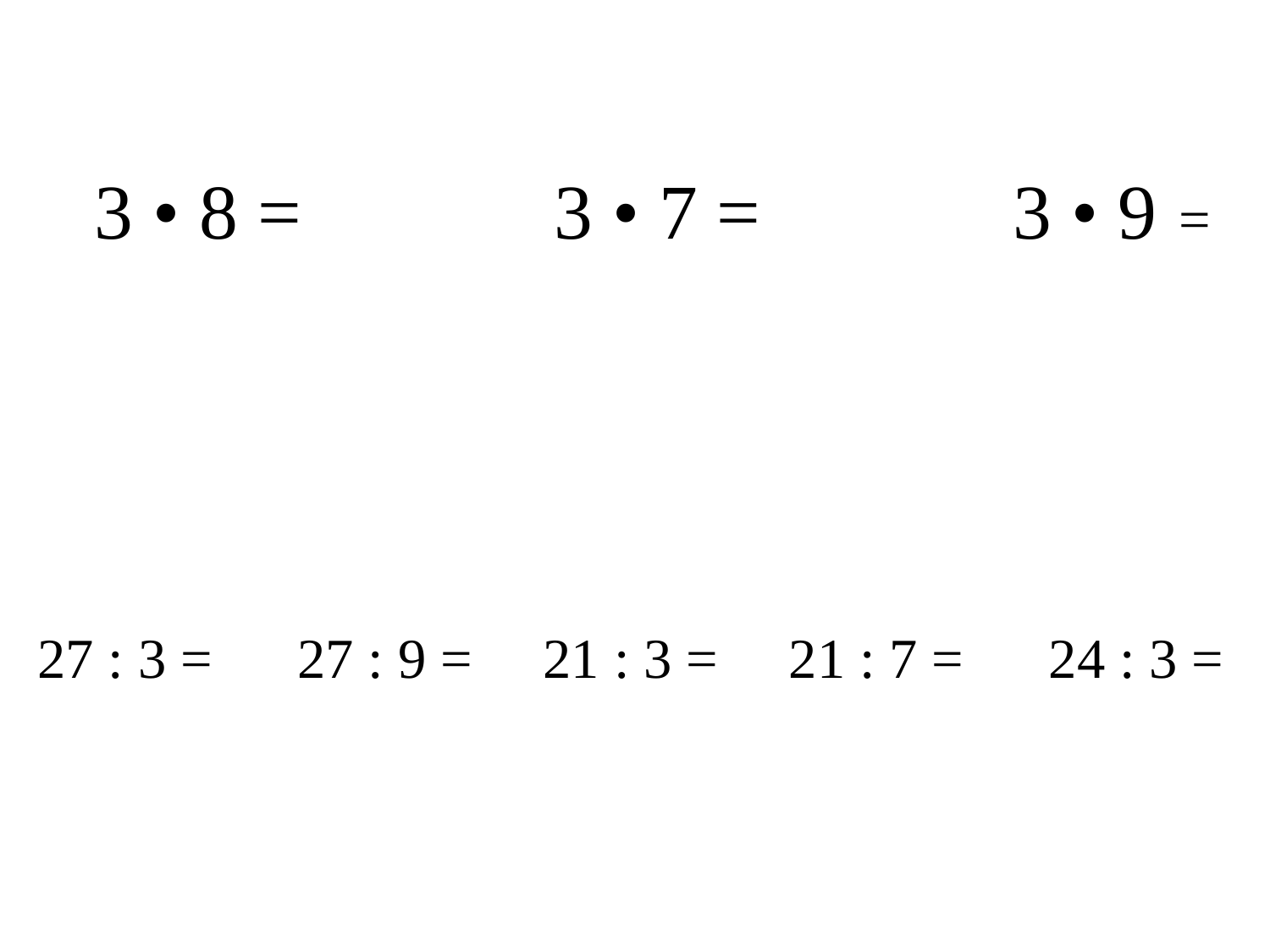

#
    3 • 8 =             3 • 7 =             3 • 9 =

27 : 3 =      27 : 9 =     21 : 3 =     21 : 7 =      24 : 3 =